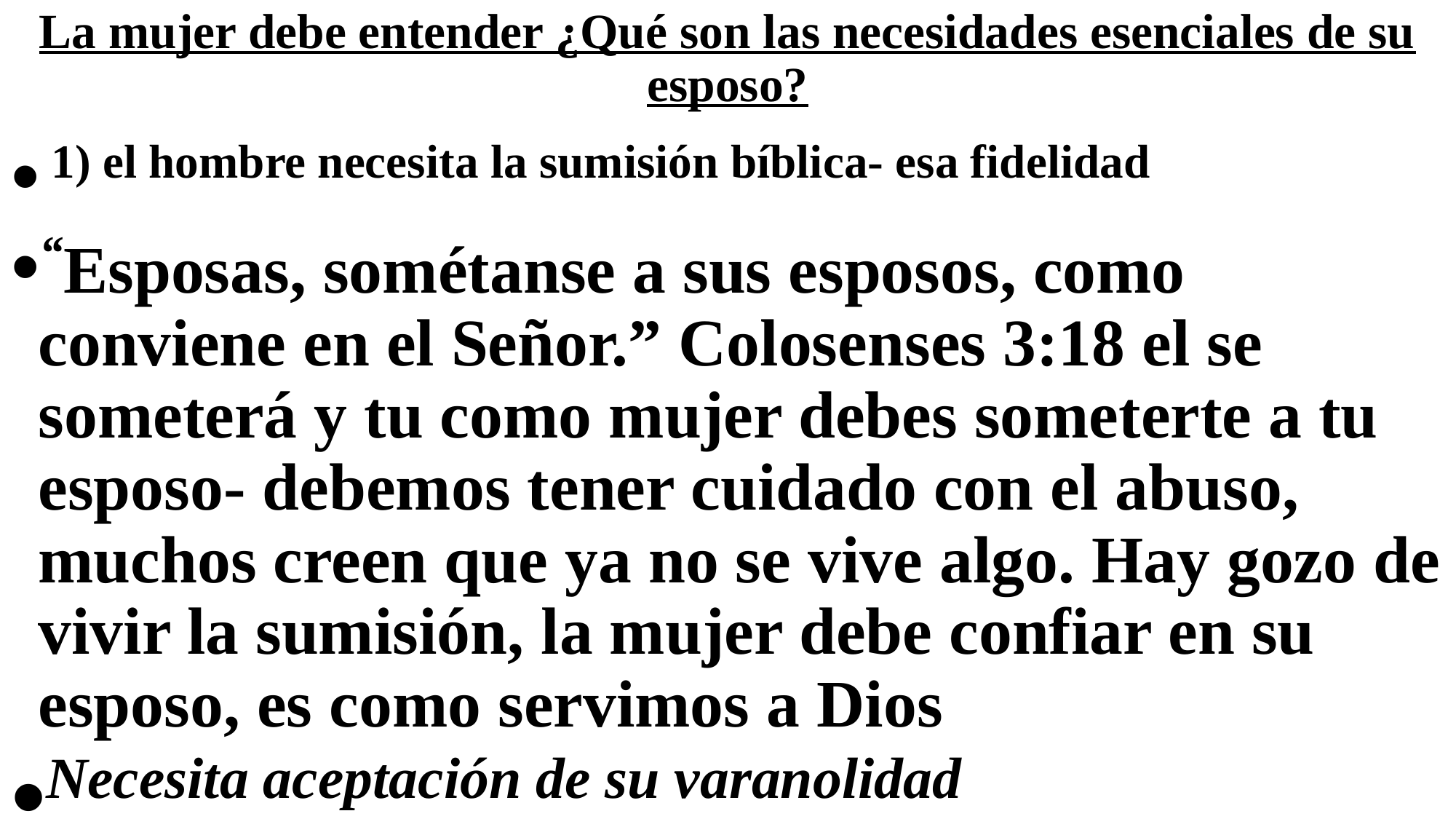

# La mujer debe entender ¿Qué son las necesidades esenciales de su esposo?
 1) el hombre necesita la sumisión bíblica- esa fidelidad
“Esposas, sométanse a sus esposos, como conviene en el Señor.” Colosenses 3:18 el se someterá y tu como mujer debes someterte a tu esposo- debemos tener cuidado con el abuso, muchos creen que ya no se vive algo. Hay gozo de vivir la sumisión, la mujer debe confiar en su esposo, es como servimos a Dios
Necesita aceptación de su varanolidad